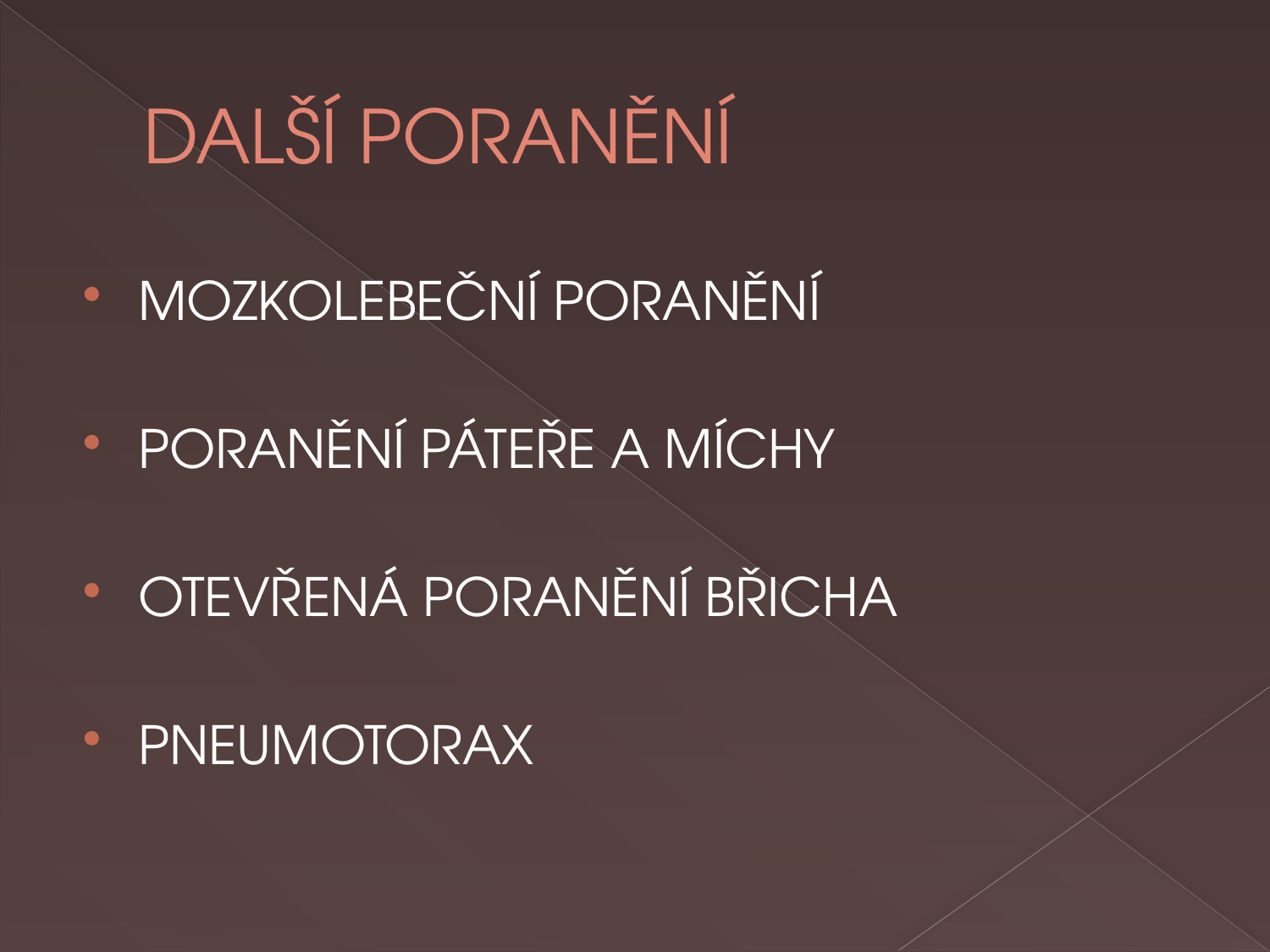

# DALŠÍ PORANĚNÍ
MOZKOLEBEČNÍ PORANĚNÍ

PORANĚNÍ PÁTEŘE A MÍCHY

OTEVŘENÁ PORANĚNÍ BŘICHA

PNEUMOTORAX